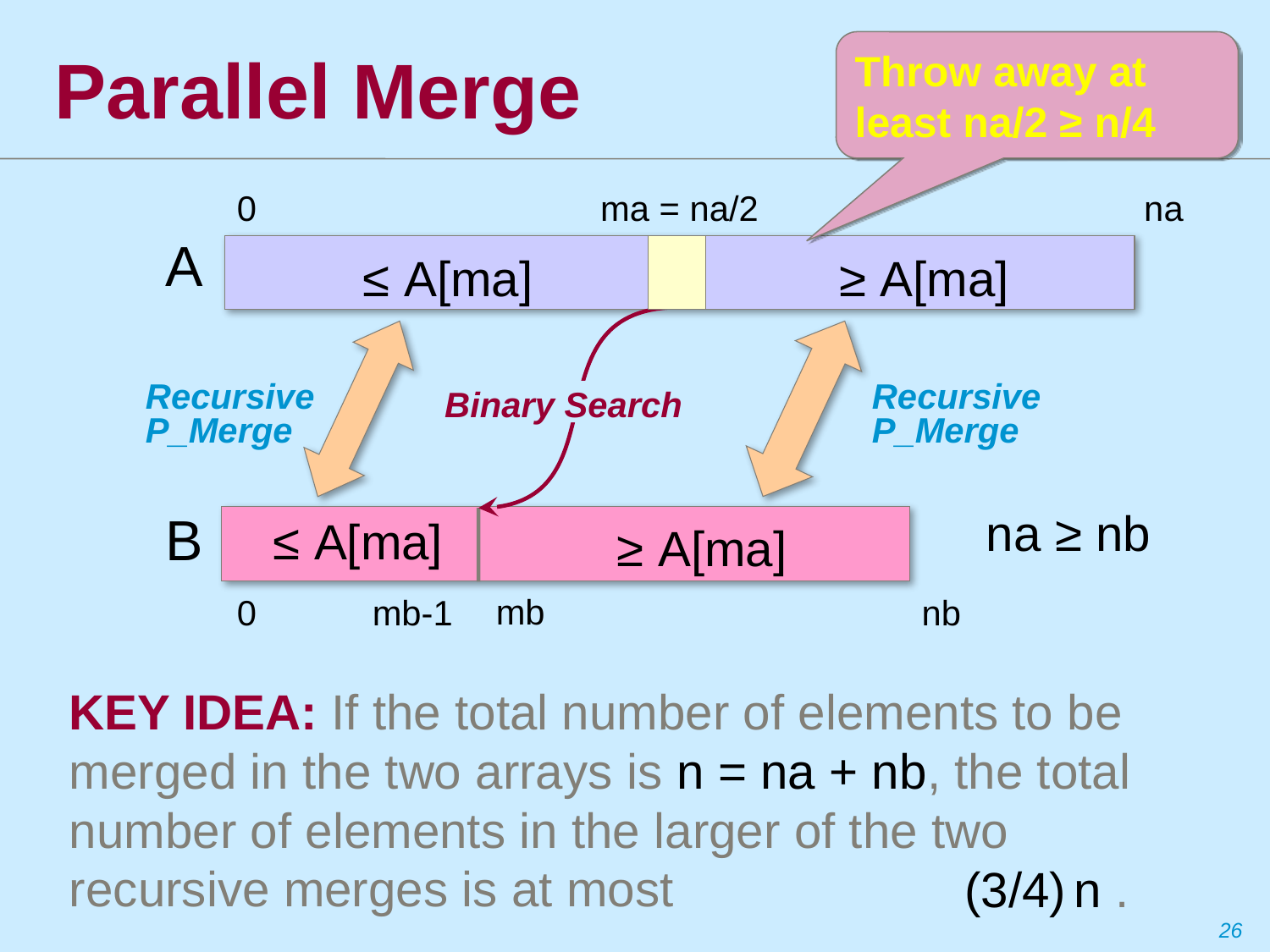

Parallel Merge
Throw away at least na/2 ≥ n/4
ma = na/2
≤ A[ma]
≥ A[ma]

0
na
A

Binary Search

mb
mb-1

Recursive
P_Merge
Recursive
P_Merge

na ≥ nb
B
≤ A[ma]
≥ A[ma]

0
nb
Key Idea: If the total number of elements to be merged in the two arrays is n = na + nb, the total number of elements in the larger of the two recursive merges is at most
(3/4) n .